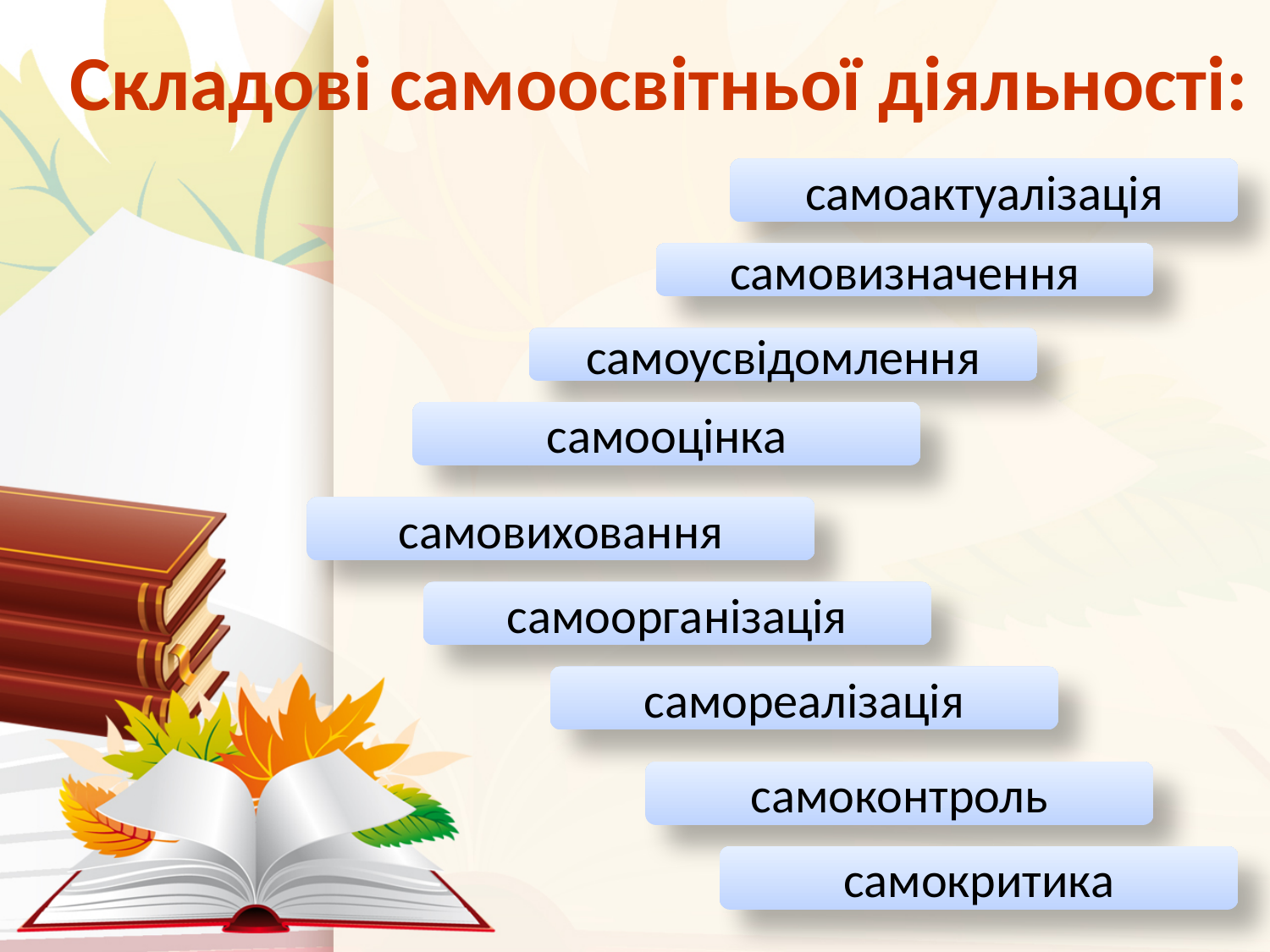

# Складові самоосвітньої діяльності:
самоактуалізація
самовизначення
самоусвідомлення
самооцінка
самовиховання
самоорганізація
самореалізація
самоконтроль
самокритика